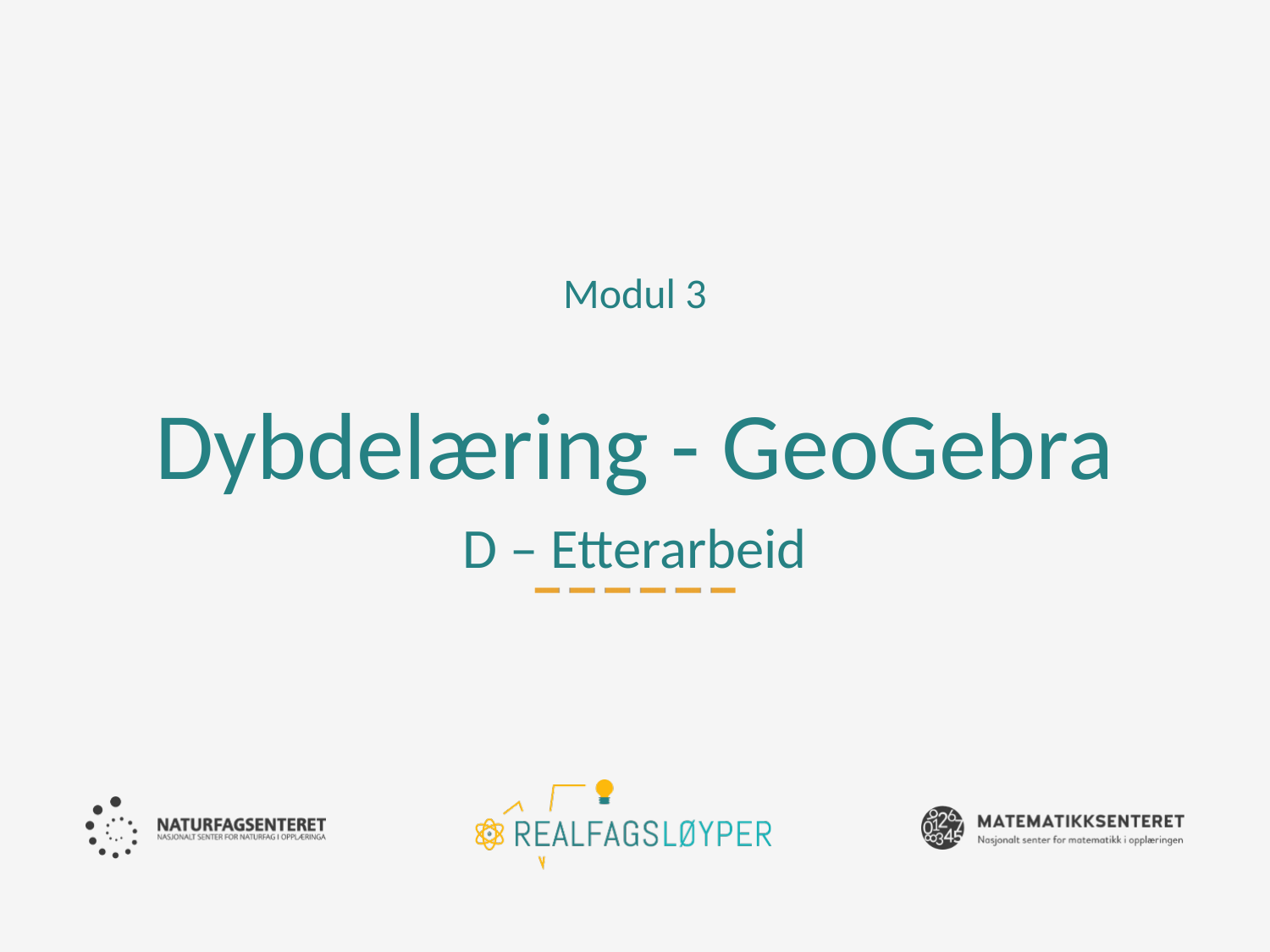

Modul 3
# Dybdelæring - GeoGebra D – Etterarbeid